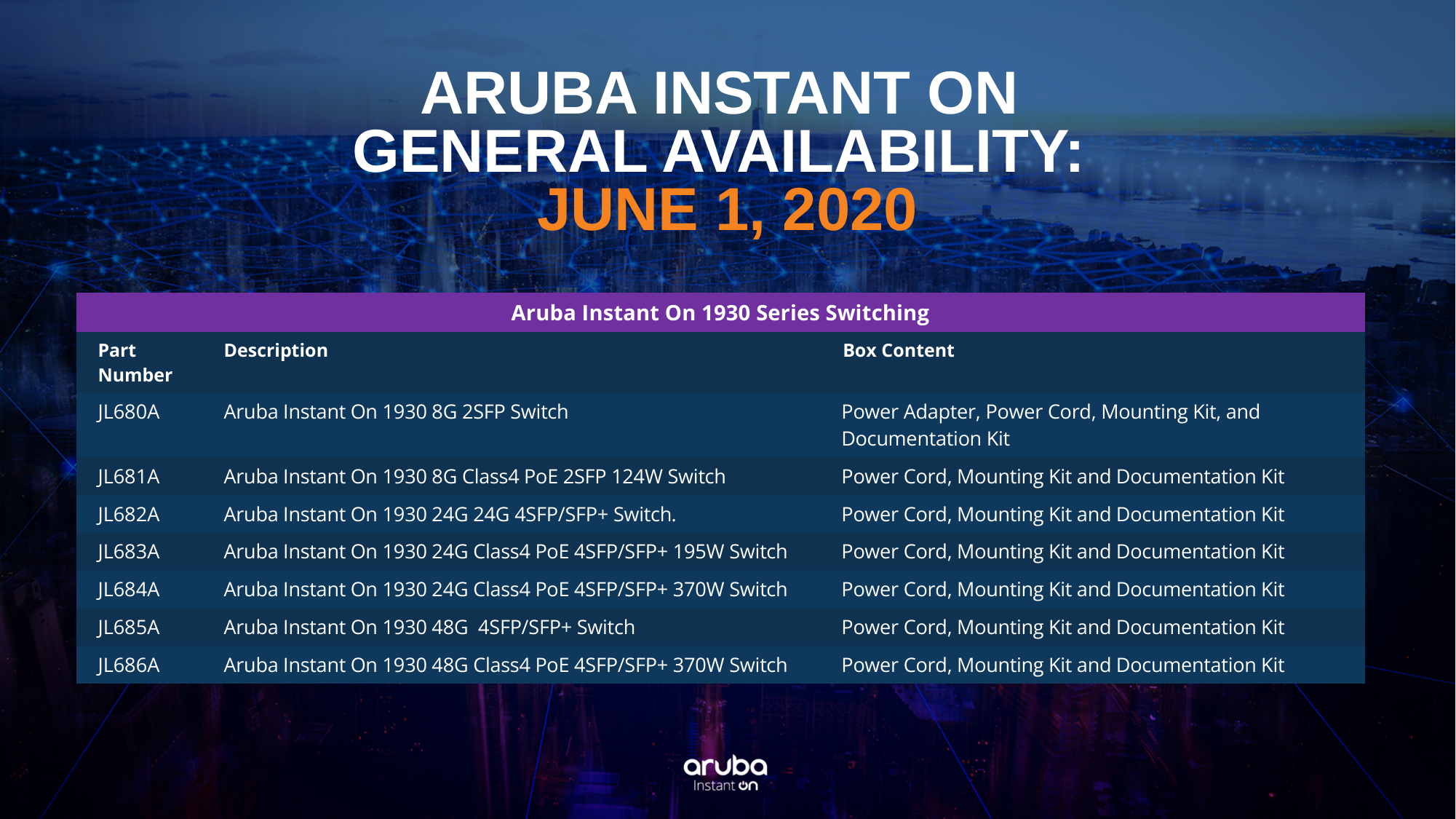

ARUBA INSTANT ON
GENERAL AVAILABILITY:
JUNE 1, 2020
| Aruba Instant On 1930 Series Switching |  |  |
| --- | --- | --- |
| Part Number | Description | Box Content |
| JL680A | Aruba Instant On 1930 8G 2SFP Switch | Power Adapter, Power Cord, Mounting Kit, and Documentation Kit |
| JL681A | Aruba Instant On 1930 8G Class4 PoE 2SFP 124W Switch | Power Cord, Mounting Kit and Documentation Kit |
| JL682A | Aruba Instant On 1930 24G 24G 4SFP/SFP+ Switch. | Power Cord, Mounting Kit and Documentation Kit |
| JL683A | Aruba Instant On 1930 24G Class4 PoE 4SFP/SFP+ 195W Switch | Power Cord, Mounting Kit and Documentation Kit |
| JL684A | Aruba Instant On 1930 24G Class4 PoE 4SFP/SFP+ 370W Switch | Power Cord, Mounting Kit and Documentation Kit |
| JL685A | Aruba Instant On 1930 48G  4SFP/SFP+ Switch | Power Cord, Mounting Kit and Documentation Kit |
| JL686A | Aruba Instant On 1930 48G Class4 PoE 4SFP/SFP+ 370W Switch | Power Cord, Mounting Kit and Documentation Kit |